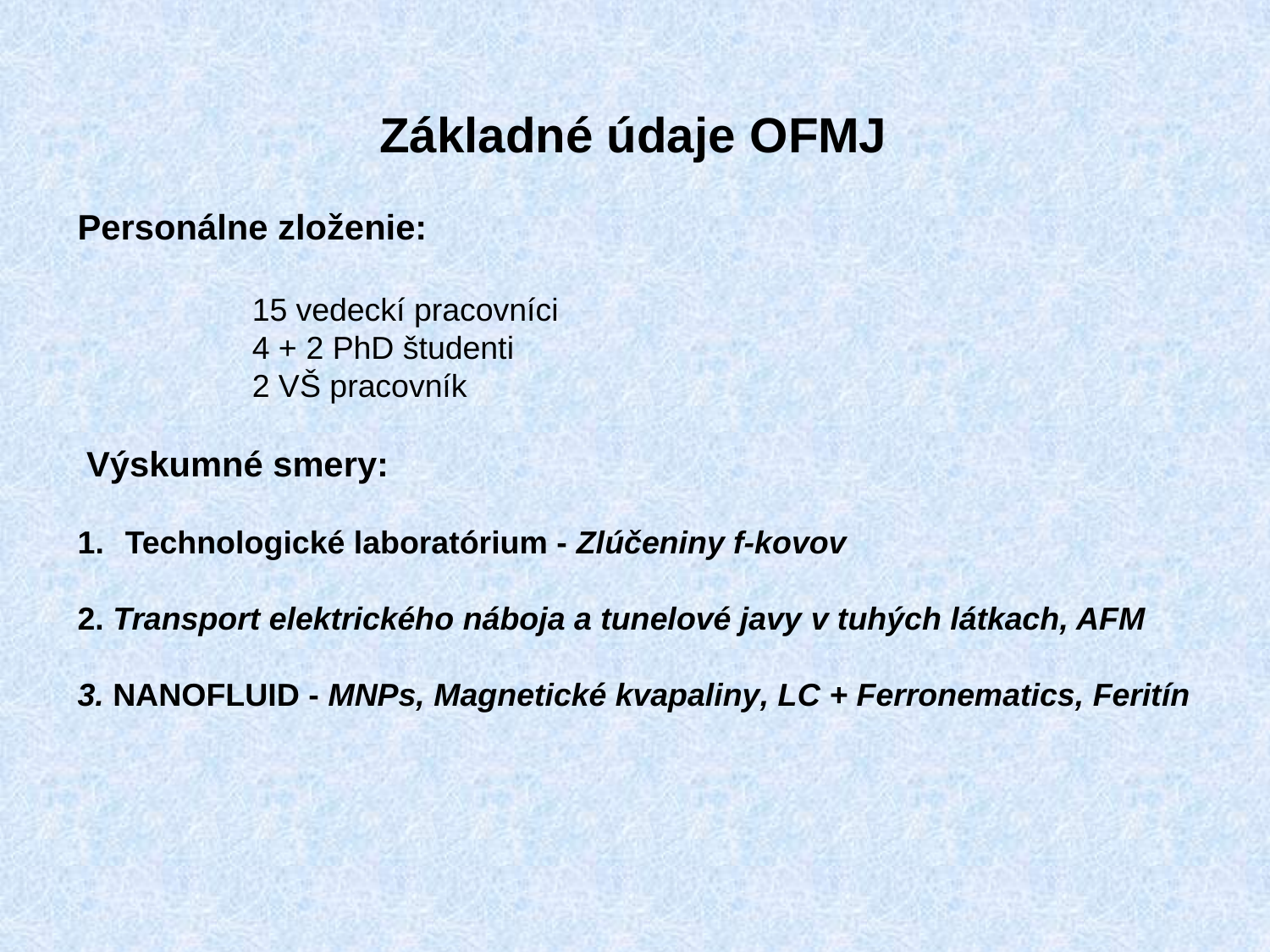

Základné údaje OFMJ

Personálne zloženie:

        	15 vedeckí pracovníci
          	4 + 2 PhD študenti
          	2 VŠ pracovník

 Výskumné smery:

Technologické laboratórium - Zlúčeniny f-kovov

2. Transport elektrického náboja a tunelové javy v tuhých látkach, AFM

3. NANOFLUID - MNPs, Magnetické kvapaliny, LC + Ferronematics, Feritín